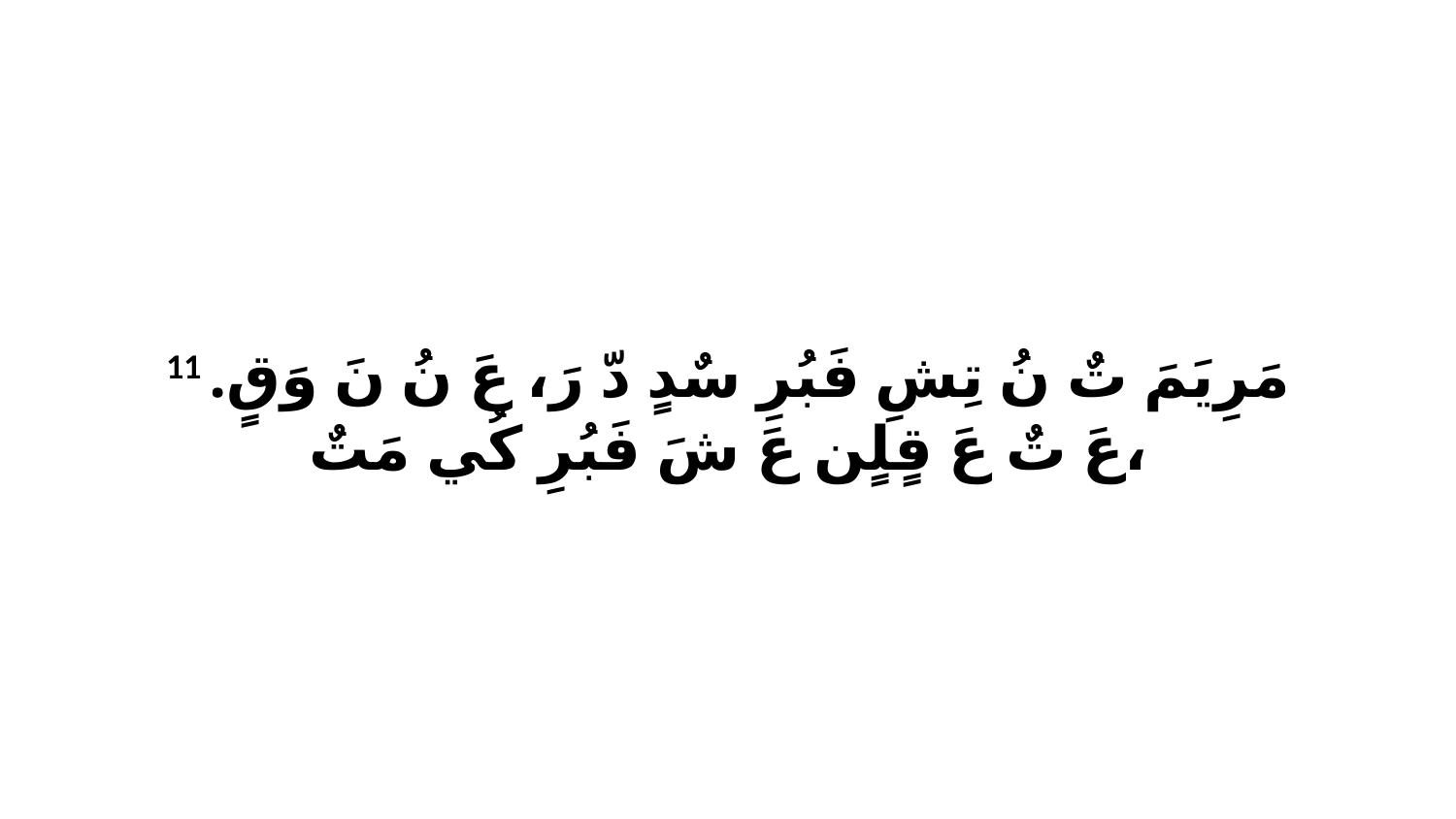

11 مَرِيَمَ تٌ نُ تِشِ فَبُرِ سٌدٍ دّ رَ، عَ نُ نَ وَقٍ. عَ تٌ عَ قٍلٍن عَ شَ فَبُرِ كُي مَتٌ،